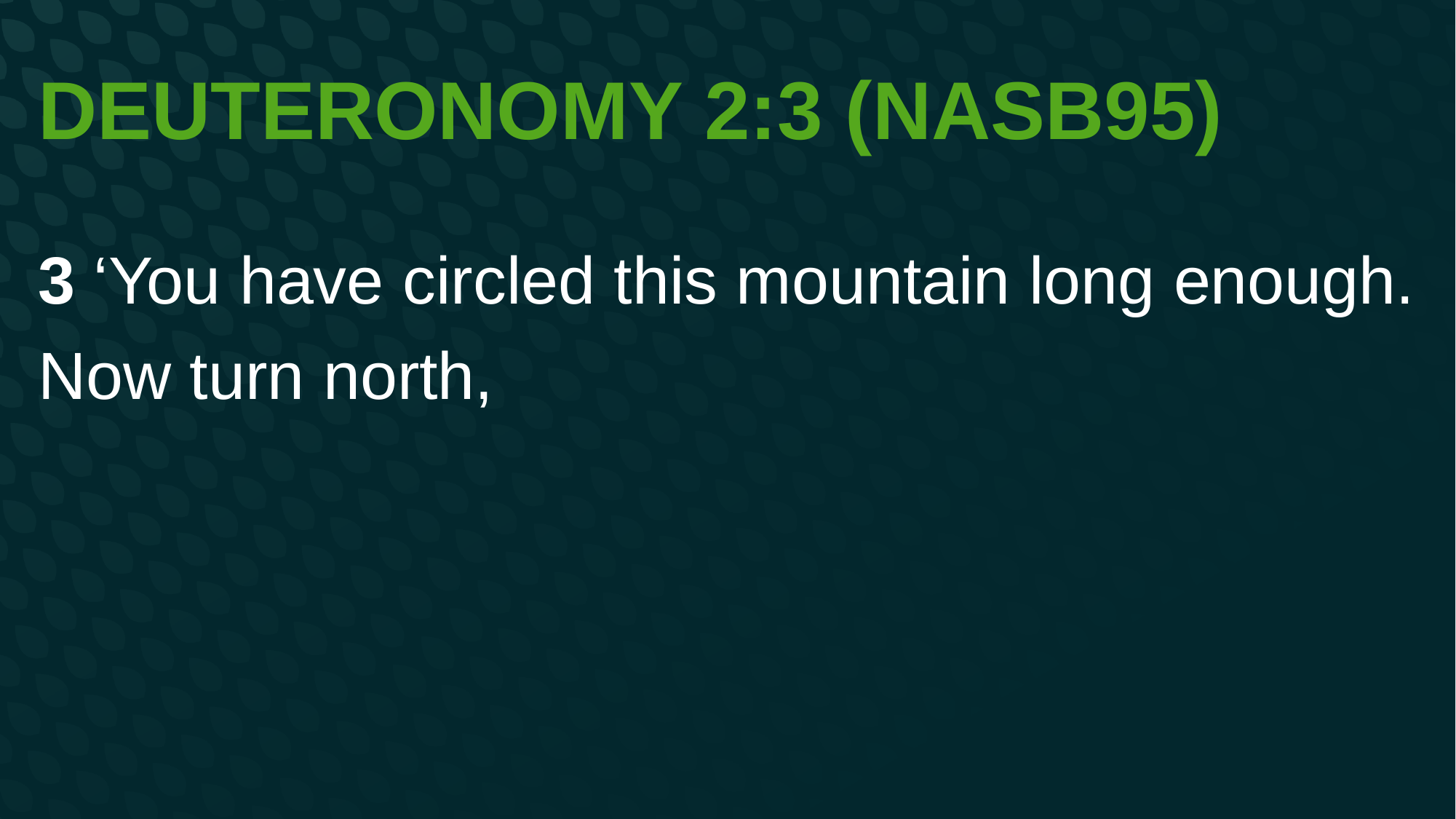

# Deuteronomy 2:3 (NASB95)
3 ‘You have circled this mountain long enough. Now turn north,